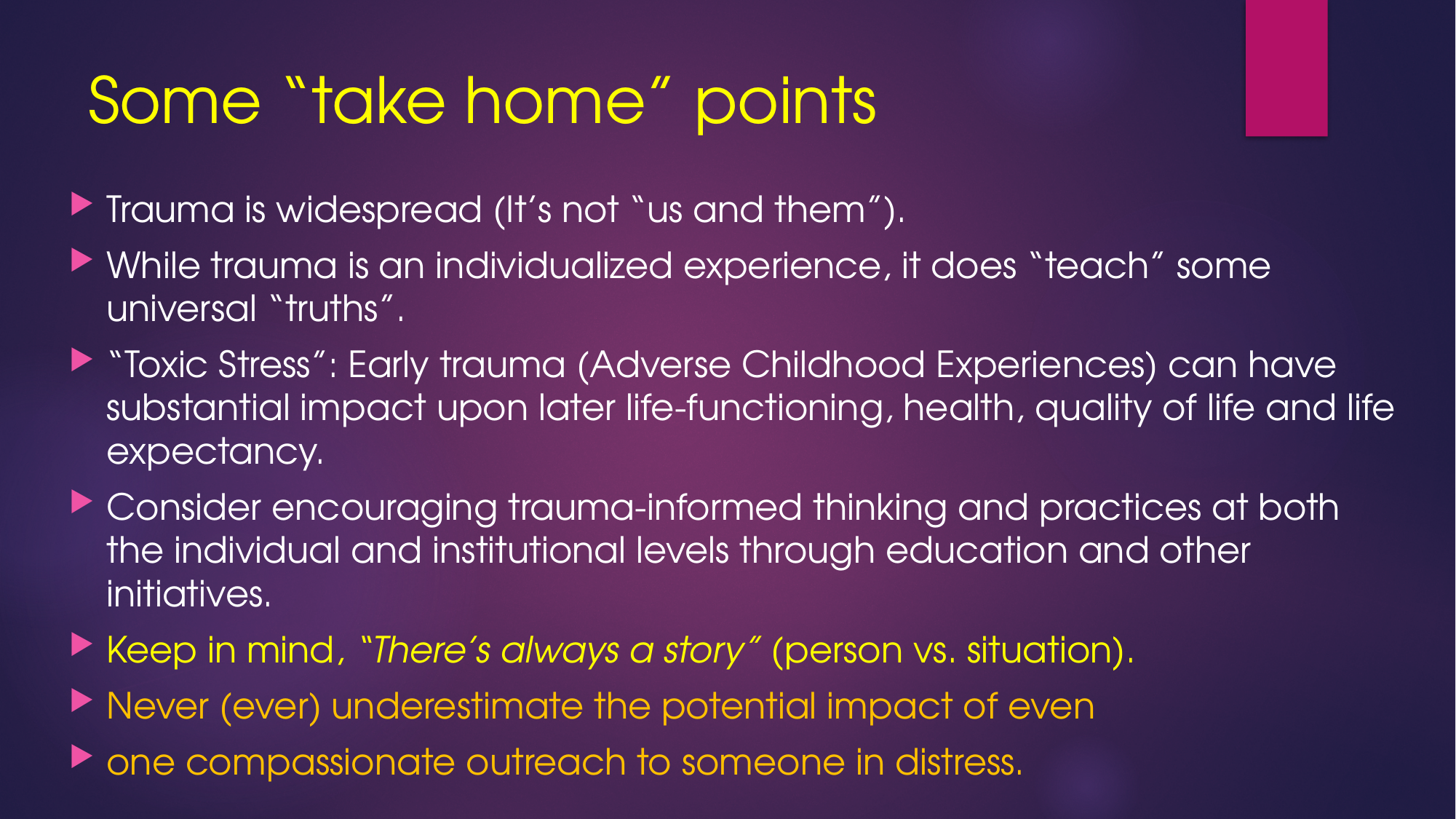

# Some “take home” points
Trauma is widespread (It’s not “us and them”).
While trauma is an individualized experience, it does “teach” some universal “truths”.
“Toxic Stress”: Early trauma (Adverse Childhood Experiences) can have substantial impact upon later life-functioning, health, quality of life and life expectancy.
Consider encouraging trauma-informed thinking and practices at both the individual and institutional levels through education and other initiatives.
Keep in mind, “There’s always a story” (person vs. situation).
Never (ever) underestimate the potential impact of even
one compassionate outreach to someone in distress.